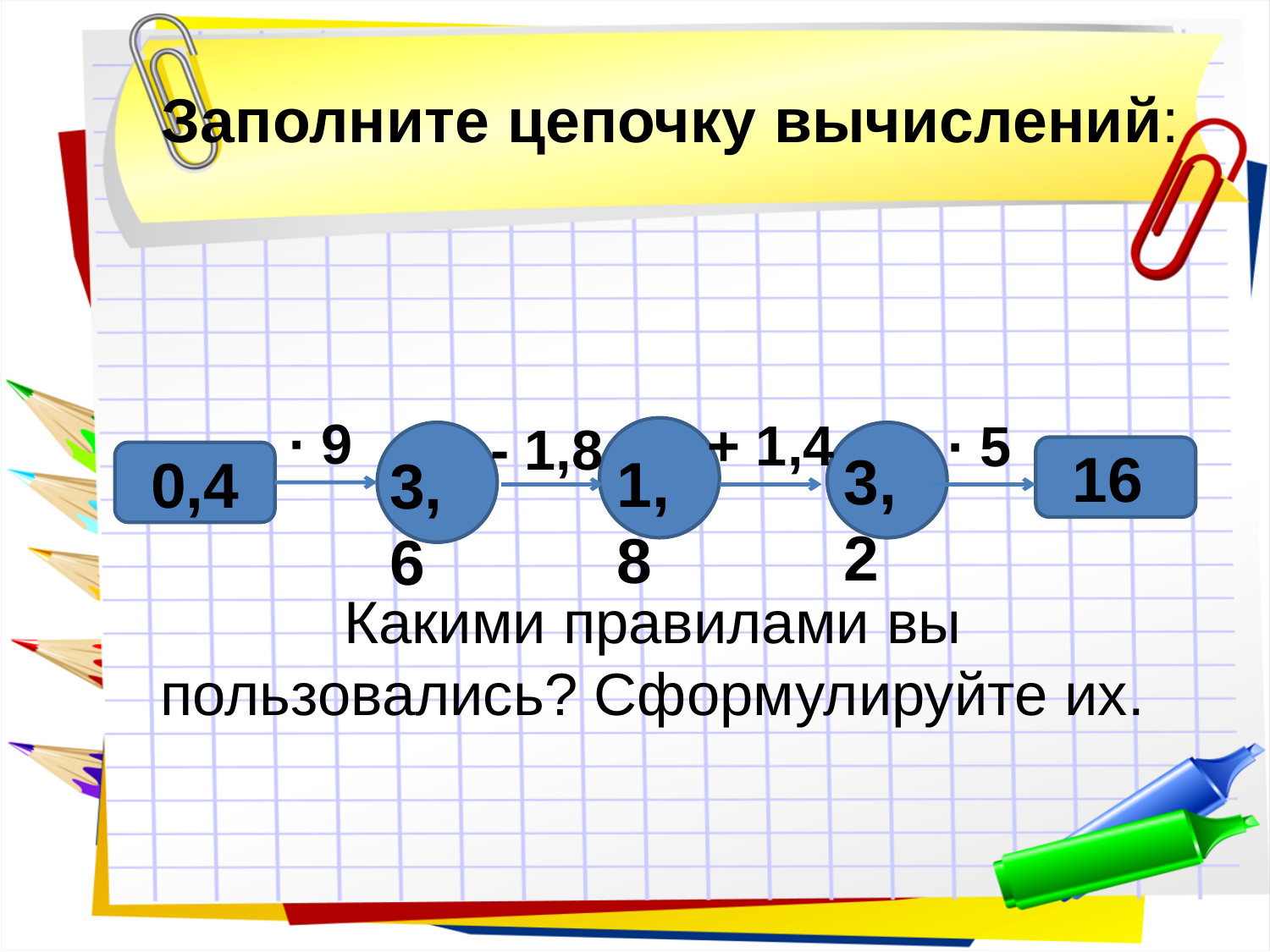

# Заполните цепочку вычислений:
· 9
+ 1,4
· 5
- 1,8

16
3,2

1,8
3,6
0,4
Какими правилами вы пользовались? Сформулируйте их.